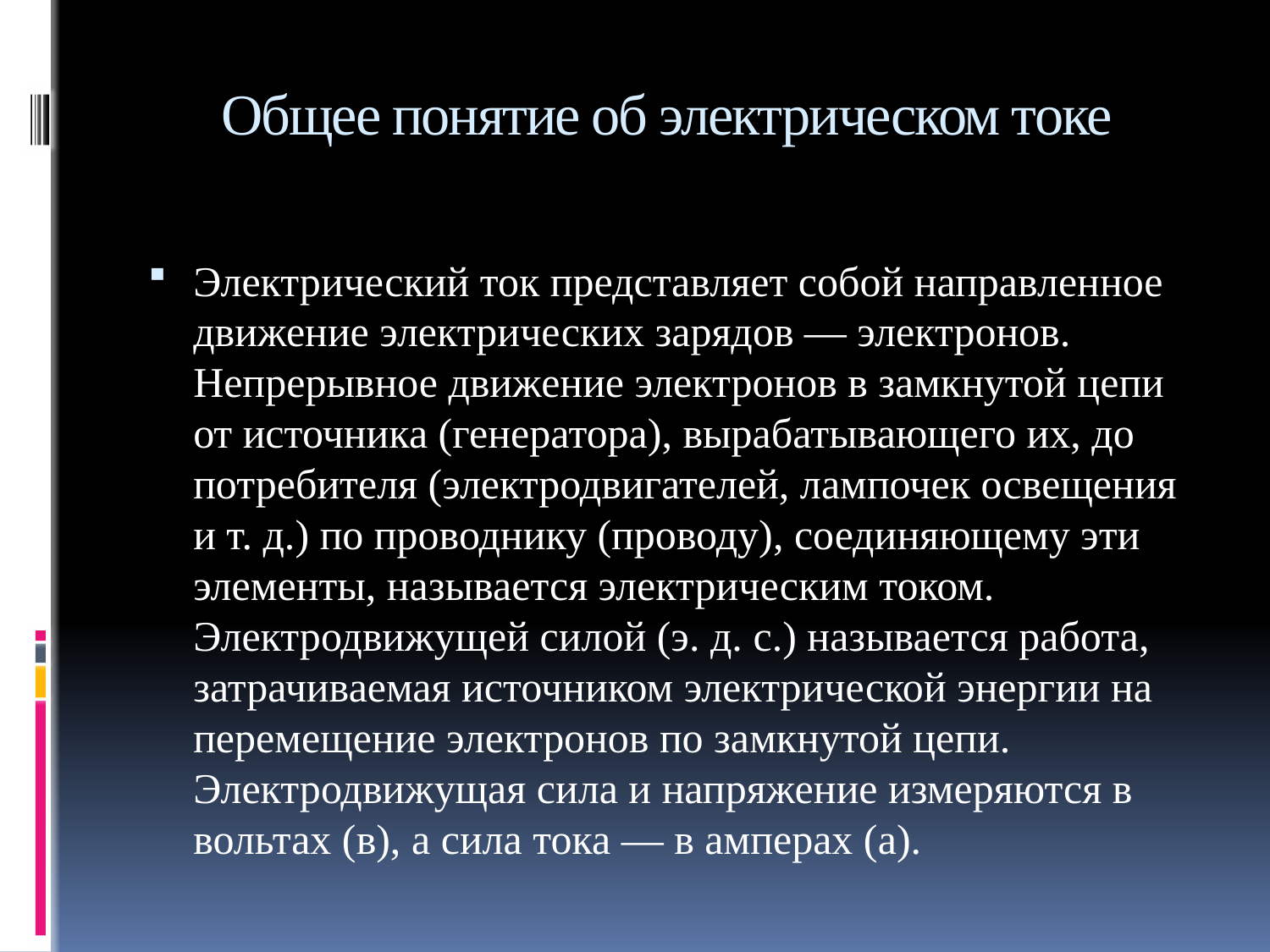

# Общее понятие об электрическом токе
Электрический ток представляет собой направленное движение электрических зарядов — электронов. Непрерывное движение электронов в замкнутой цепи от источника (генератора), вырабатывающего их, до потребителя (электродвигателей, лампочек освещения и т. д.) по проводнику (проводу), соединяющему эти элементы, называется электрическим током. Электродвижущей силой (э. д. с.) называется работа, затрачиваемая источником электрической энергии на перемещение электронов по замкнутой цепи. Электродвижущая сила и напряжение измеряются в вольтах (в), а сила тока — в амперах (а).